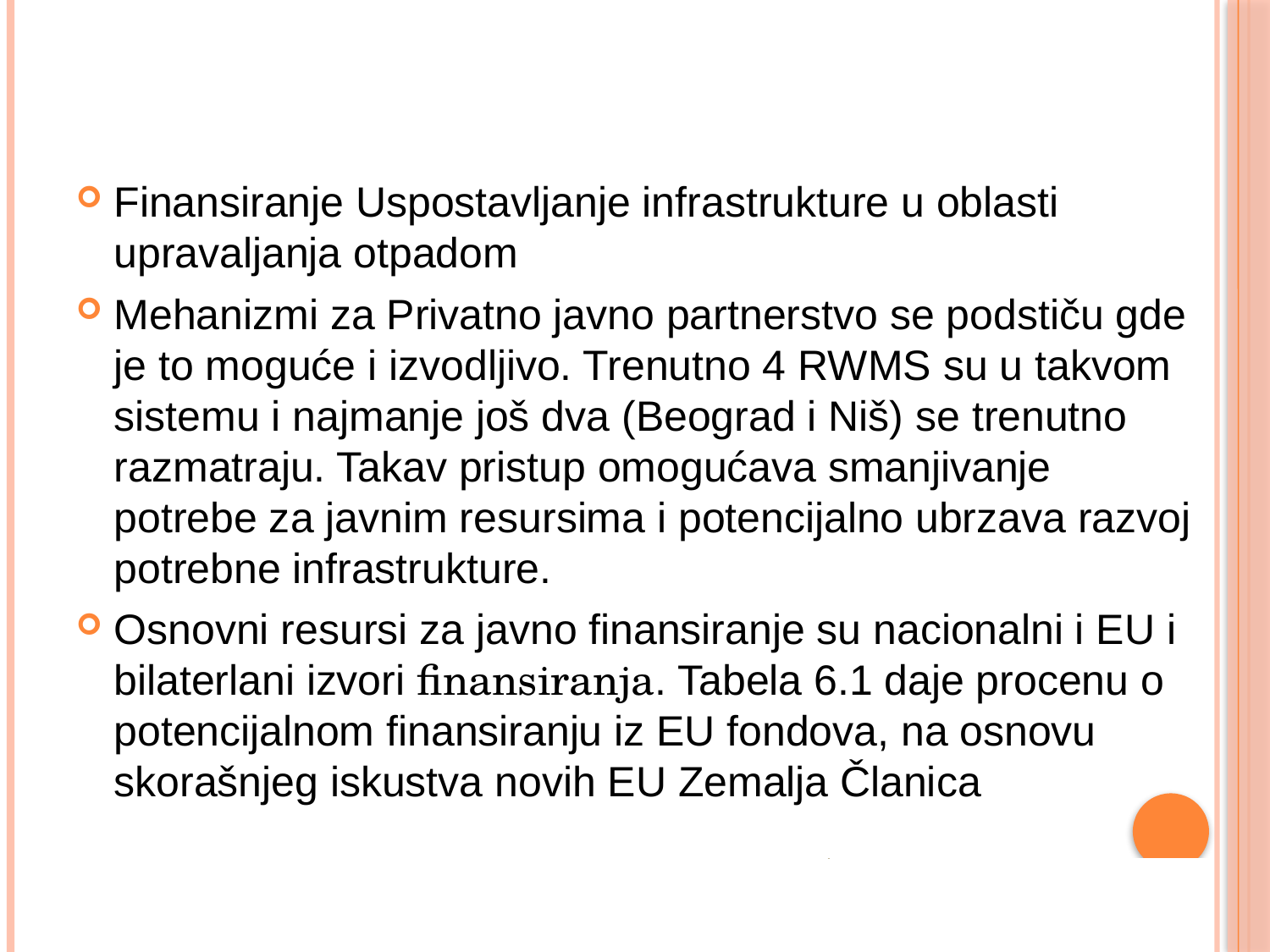

Finansiranje Uspostavljanje infrastrukture u oblasti upravaljanja otpadom
Mehanizmi za Privatno javno partnerstvo se podstiču gde je to moguće i izvodljivo. Trenutno 4 RWMS su u takvom sistemu i najmanje još dva (Beograd i Niš) se trenutno razmatraju. Takav pristup omogućava smanjivanje potrebe za javnim resursima i potencijalno ubrzava razvoj potrebne infrastrukture.
Osnovni resursi za javno finansiranje su nacionalni i EU i bilaterlani izvori finansiranja. Tabela 6.1 daje procenu o potencijalnom finansiranju iz EU fondova, na osnovu skorašnjeg iskustva novih EU Zemalja Članica